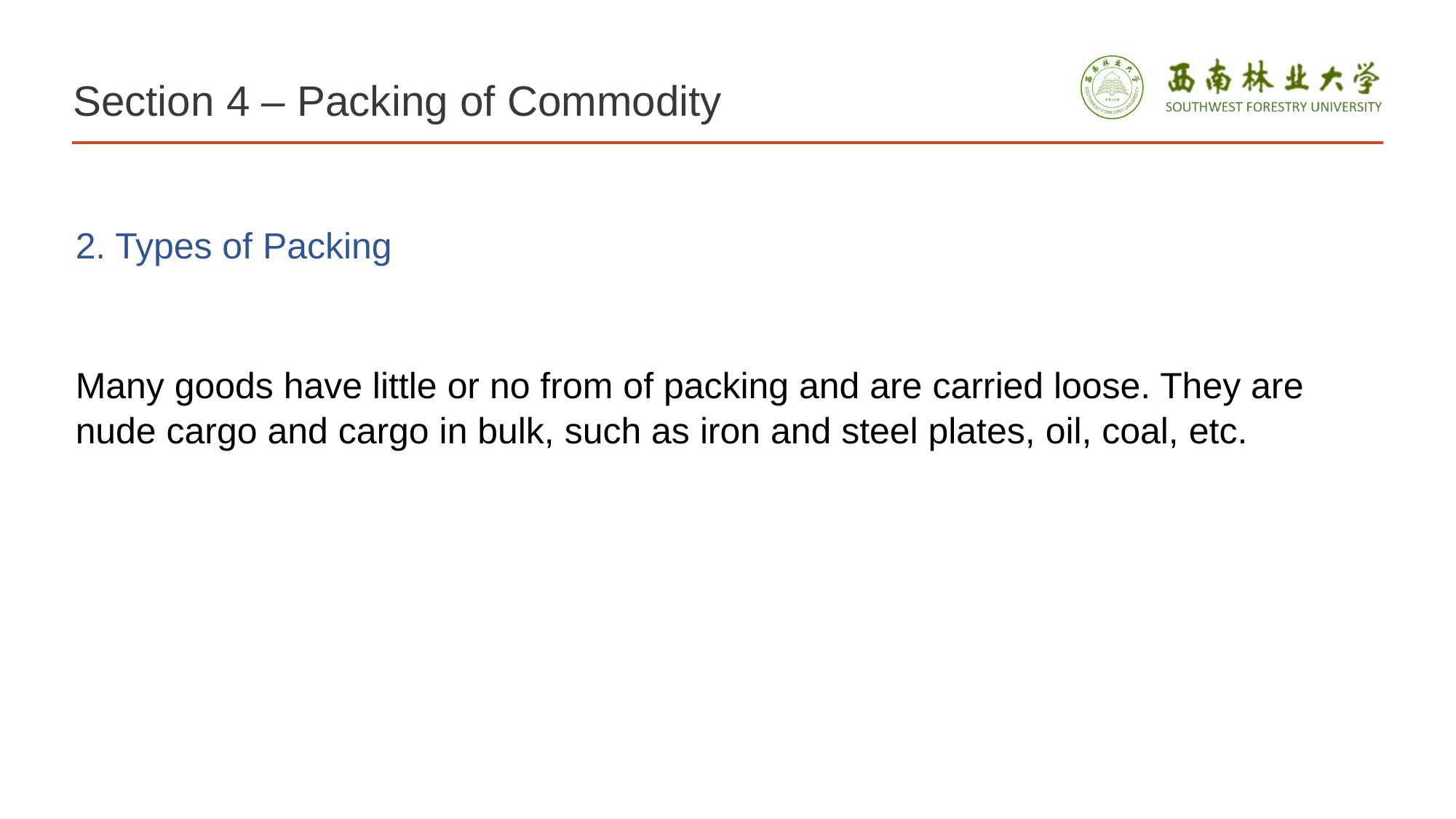

# Section 4 – Packing of Commodity

2. Types of Packing

Many goods have little or no from of packing and are carried loose. They are nude cargo and cargo in bulk, such as iron and steel plates, oil, coal, etc.